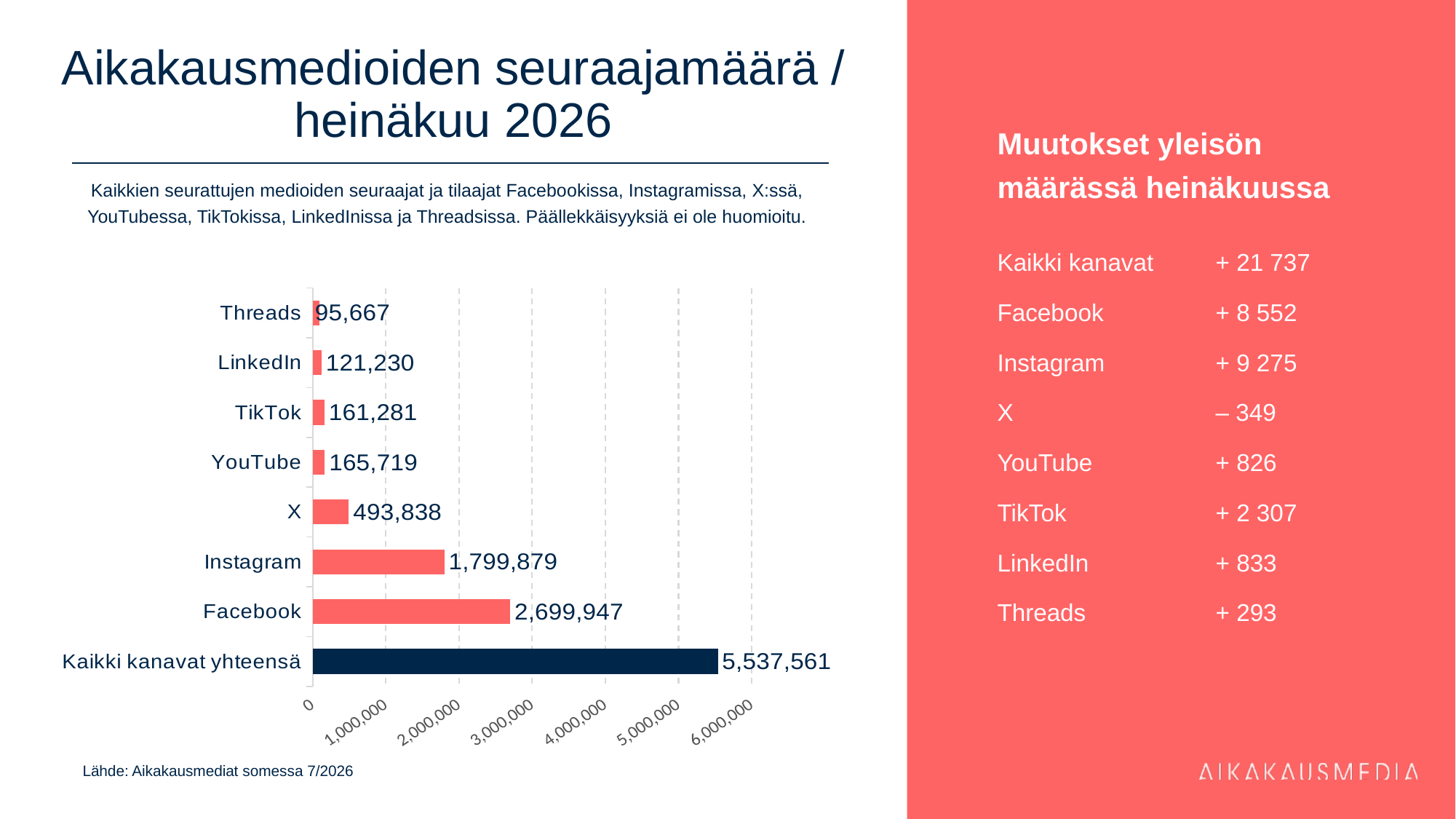

# Aikakausmedioiden seuraajamäärä / heinäkuu 2026
Muutokset yleisön määrässä heinäkuussa
Kaikki kanavat	+ 21 737
Facebook  	+ 8 552
Instagram  	+ 9 275
X  		– 349
YouTube		+ 826
TikTok  		+ 2 307
LinkedIn  		+ 833
Threads  		+ 293
Kaikkien seurattujen medioiden seuraajat ja tilaajat Facebookissa, Instagramissa, X:ssä, YouTubessa, TikTokissa, LinkedInissa ja Threadsissa. Päällekkäisyyksiä ei ole huomioitu.

### Chart

| Category |  |
|---|---|
| Kaikki kanavat yhteensä | 5537561.0 |
| Facebook | 2699947.0 |
| Instagram | 1799879.0 |
| X | 493838.0 |
| YouTube | 165719.0 |
| TikTok | 161281.0 |
| LinkedIn | 121230.0 |
| Threads | 95667.0 |